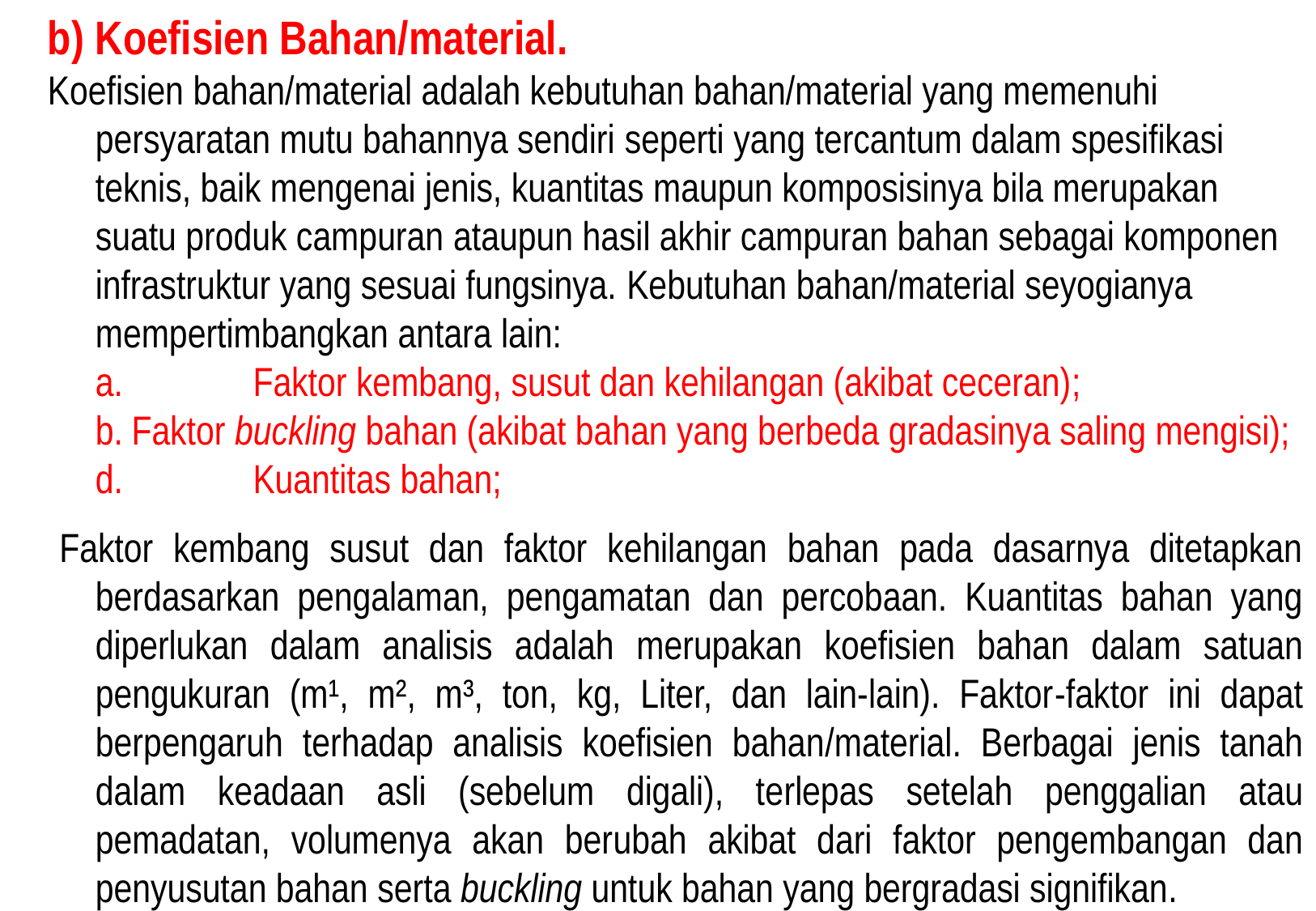

b) 	Koefisien Bahan/material.
Koefisien bahan/material adalah kebutuhan bahan/material yang memenuhi persyaratan mutu bahannya sendiri seperti yang tercantum dalam spesifikasi teknis, baik mengenai jenis, kuantitas maupun komposisinya bila merupakan suatu produk campuran ataupun hasil akhir campuran bahan sebagai komponen infrastruktur yang sesuai fungsinya. Kebutuhan bahan/material seyogianya mempertimbangkan antara lain:
a. 	Faktor kembang, susut dan kehilangan (akibat ceceran);
Faktor buckling bahan (akibat bahan yang berbeda gradasinya saling mengisi);
d. 	Kuantitas bahan;
Faktor kembang susut dan faktor kehilangan bahan pada dasarnya ditetapkan berdasarkan pengalaman, pengamatan dan percobaan. Kuantitas bahan yang diperlukan dalam analisis adalah merupakan koefisien bahan dalam satuan pengukuran (m¹, m², m³, ton, kg, Liter, dan lain-lain). Faktor-faktor ini dapat berpengaruh terhadap analisis koefisien bahan/material. Berbagai jenis tanah dalam keadaan asli (sebelum digali), terlepas setelah penggalian atau pemadatan, volumenya akan berubah akibat dari faktor pengembangan dan penyusutan bahan serta buckling untuk bahan yang bergradasi signifikan.